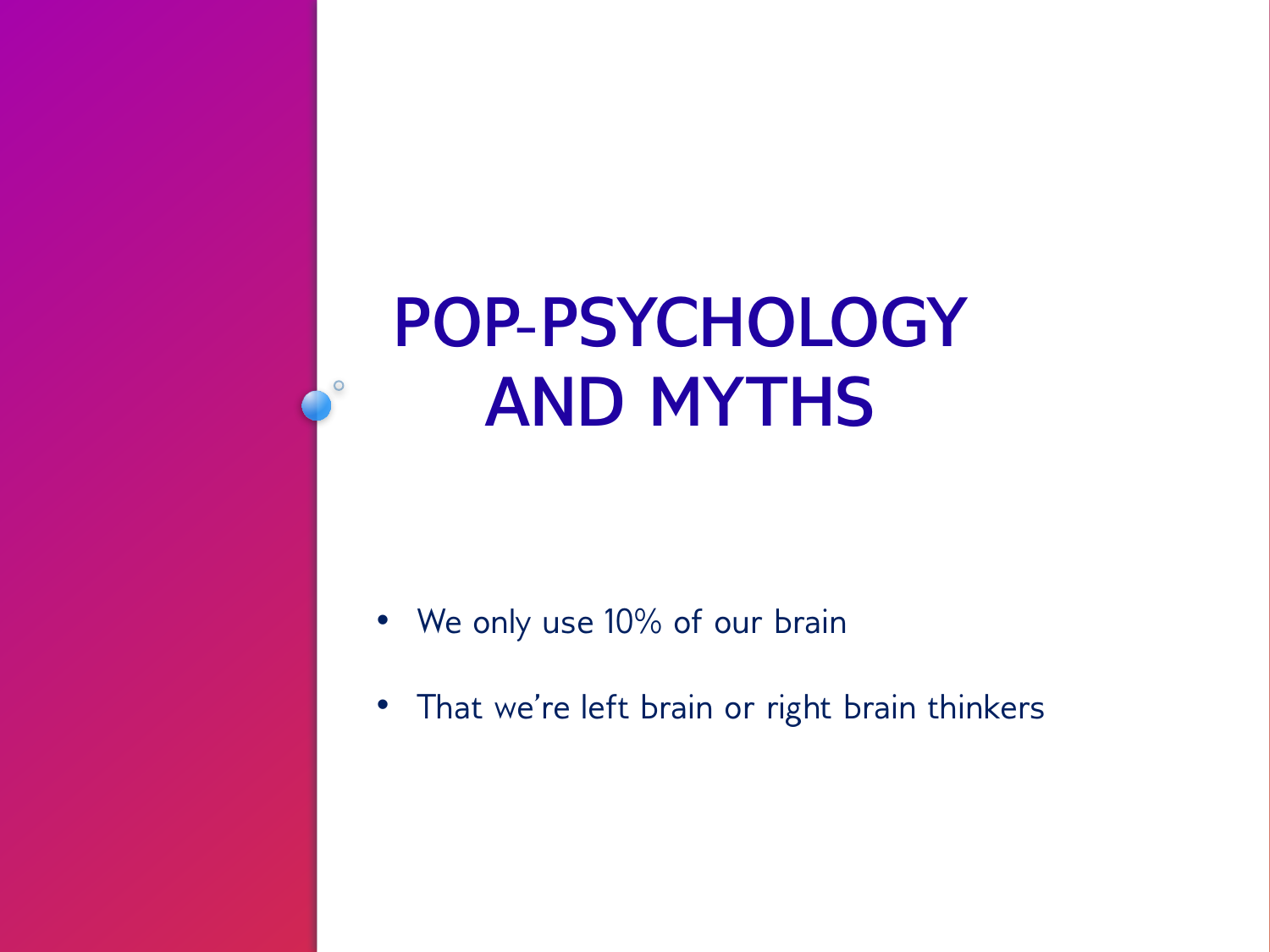

# POP-PSYCHOLOGY and myths
We only use 10% of our brain

That we’re left brain or right brain thinkers